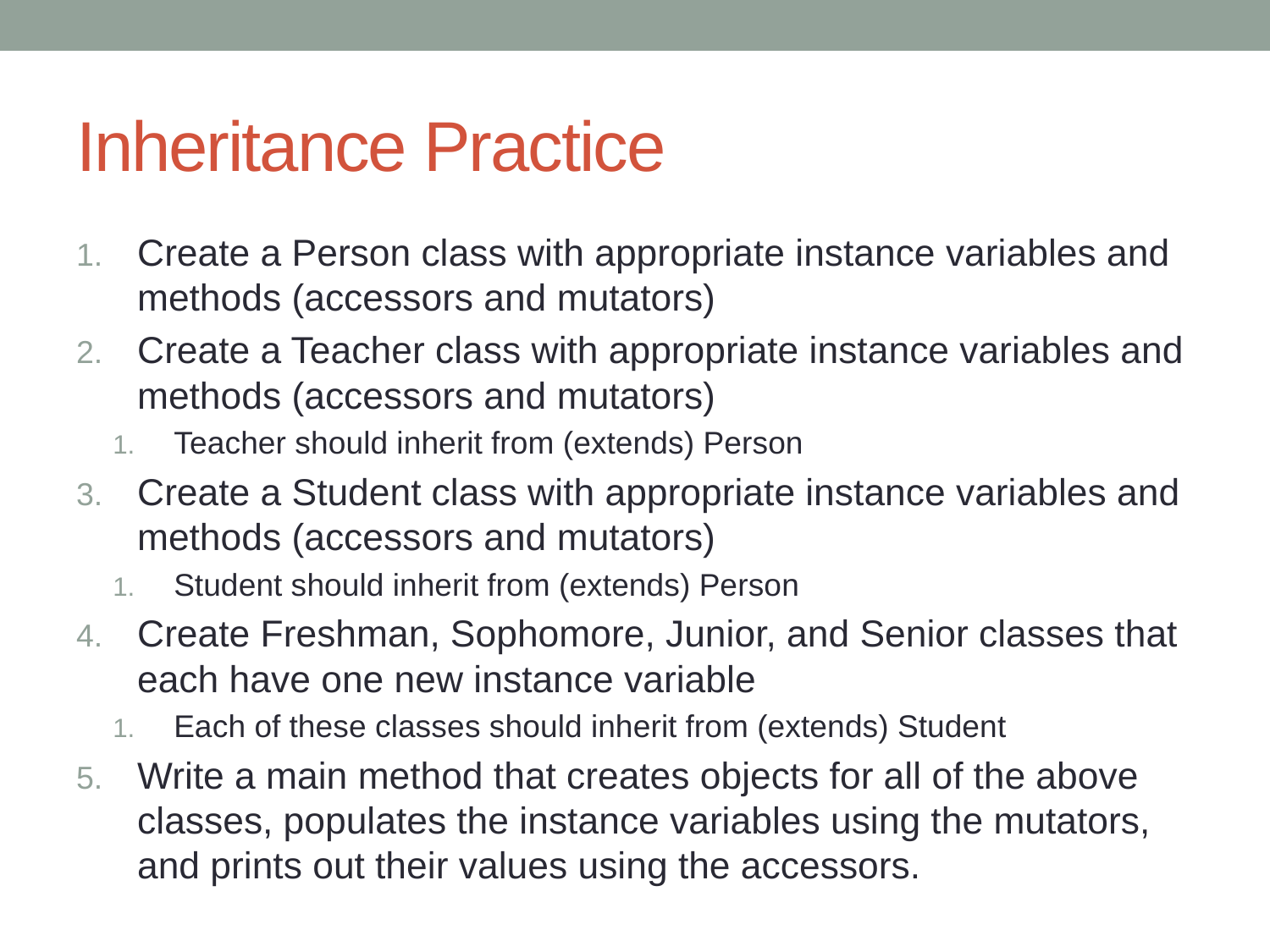

# Inheritance Practice
Create a Person class with appropriate instance variables and methods (accessors and mutators)
Create a Teacher class with appropriate instance variables and methods (accessors and mutators)
Teacher should inherit from (extends) Person
Create a Student class with appropriate instance variables and methods (accessors and mutators)
Student should inherit from (extends) Person
Create Freshman, Sophomore, Junior, and Senior classes that each have one new instance variable
Each of these classes should inherit from (extends) Student
Write a main method that creates objects for all of the above classes, populates the instance variables using the mutators, and prints out their values using the accessors.